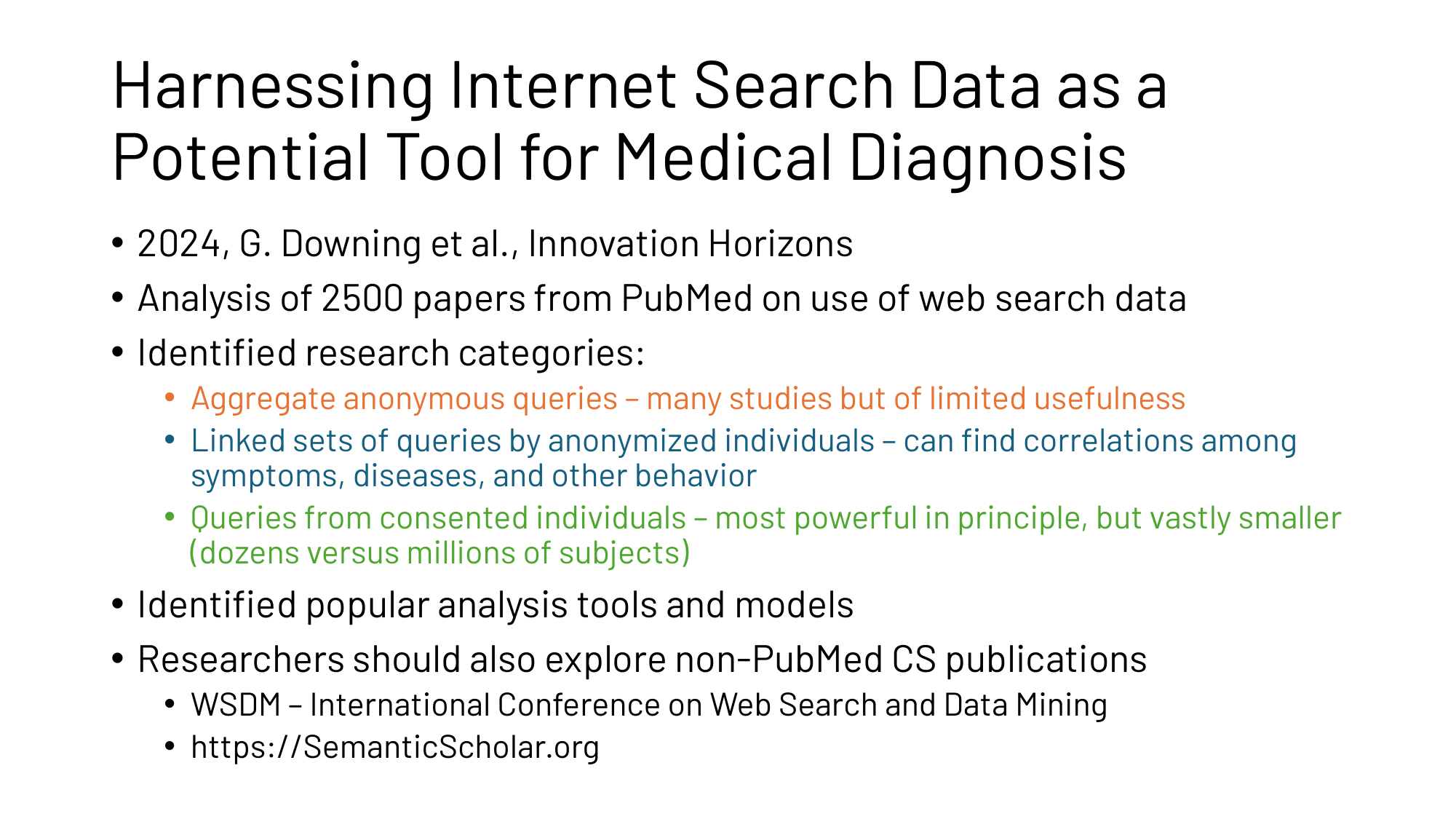

# Harnessing Internet Search Data as a Potential Tool for Medical Diagnosis
2024, G. Downing et al., Innovation Horizons
Analysis of 2500 papers from PubMed on use of web search data
Identified research categories:
Aggregate anonymous queries – many studies but of limited usefulness
Linked sets of queries by anonymized individuals – can find correlations among symptoms, diseases, and other behavior
Queries from consented individuals – most powerful in principle, but vastly smaller (dozens versus millions of subjects)
Identified popular analysis tools and models
Researchers should also explore non-PubMed CS publications
WSDM – International Conference on Web Search and Data Mining
https://SemanticScholar.org